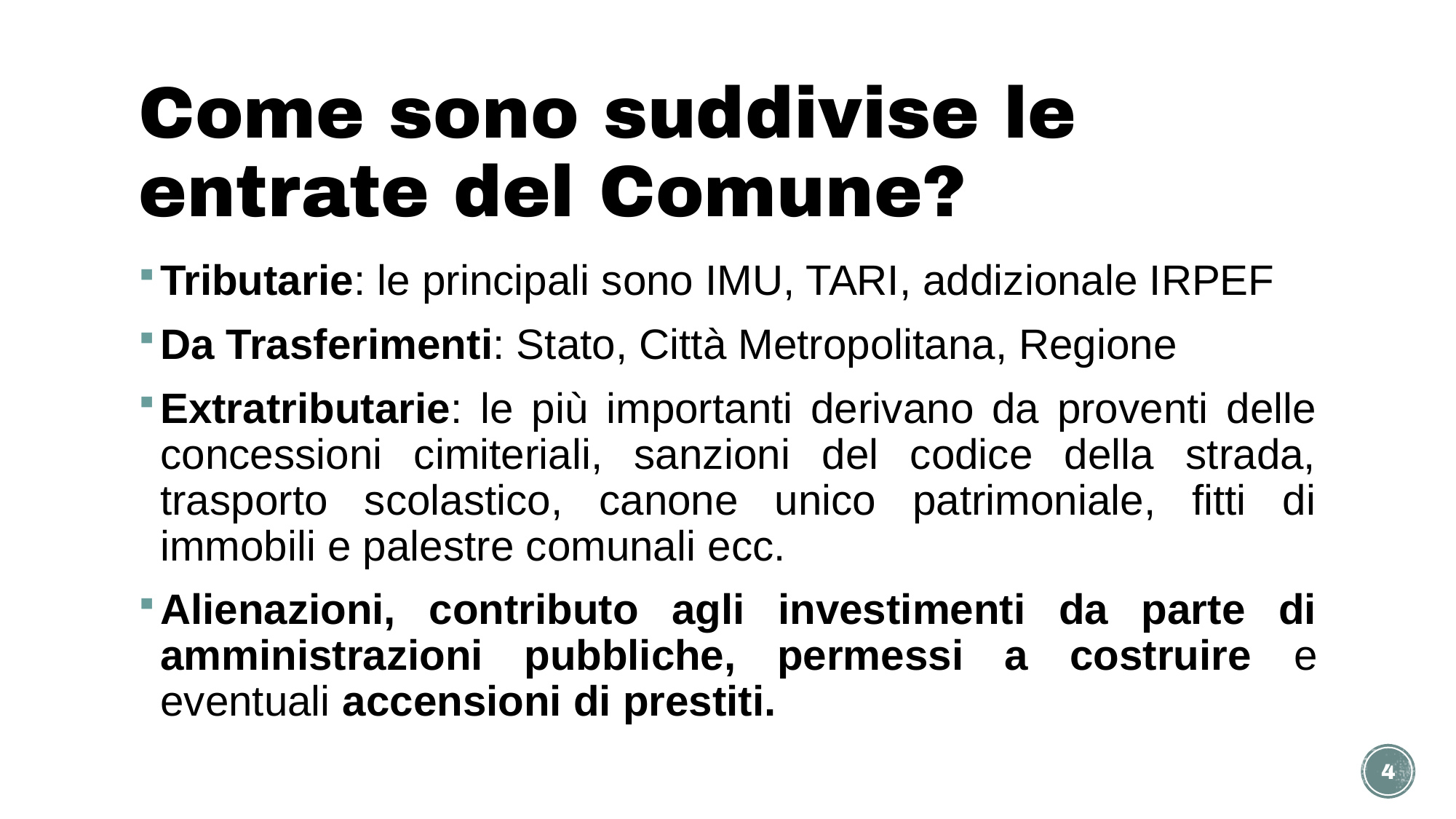

# Come sono suddivise le entrate del Comune?
Tributarie: le principali sono IMU, TARI, addizionale IRPEF
Da Trasferimenti: Stato, Città Metropolitana, Regione
Extratributarie: le più importanti derivano da proventi delle concessioni cimiteriali, sanzioni del codice della strada, trasporto scolastico, canone unico patrimoniale, fitti di immobili e palestre comunali ecc.
Alienazioni, contributo agli investimenti da parte di amministrazioni pubbliche, permessi a costruire e eventuali accensioni di prestiti.
4